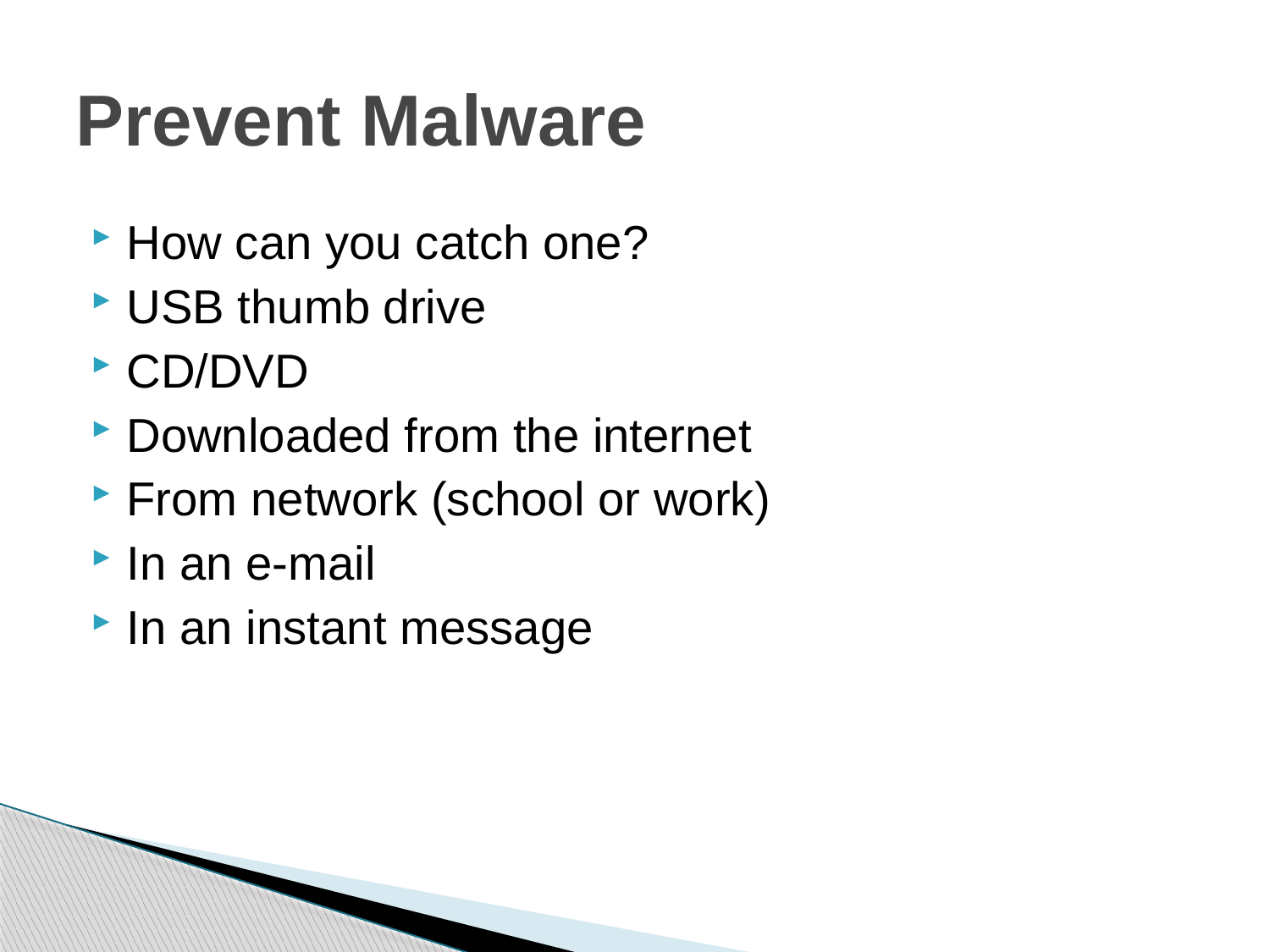

# Prevent Malware
How can you catch one?
USB thumb drive
CD/DVD
Downloaded from the internet
From network (school or work)
In an e-mail
In an instant message